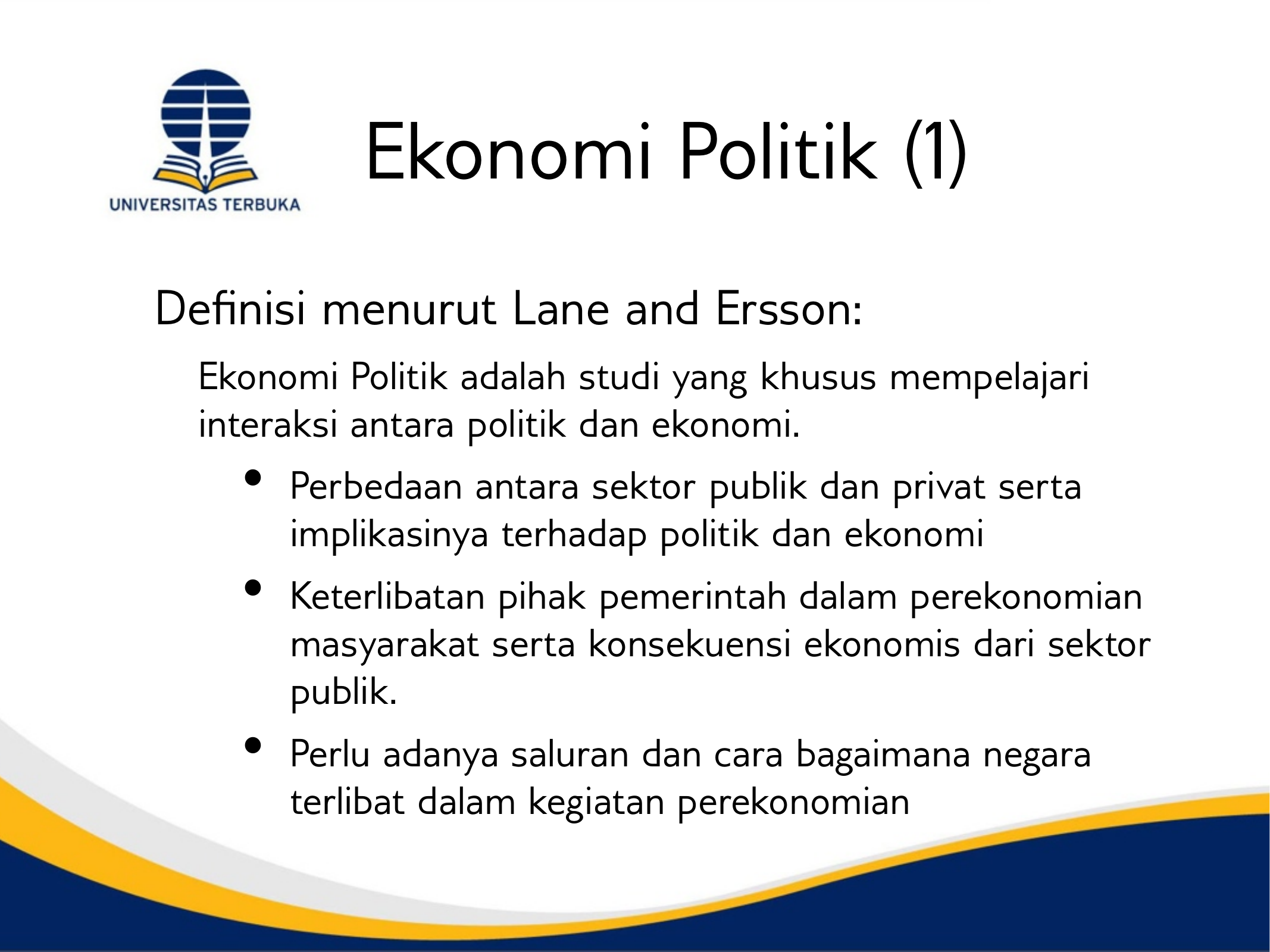

# Ekonomi Politik (1)
Definisi menurut Lane and Ersson:
Ekonomi Politik adalah studi yang khusus mempelajari interaksi antara politik dan ekonomi.
Perbedaan antara sektor publik dan privat serta implikasinya terhadap politik dan ekonomi
Keterlibatan pihak pemerintah dalam perekonomian masyarakat serta konsekuensi ekonomis dari sektor publik.
Perlu adanya saluran dan cara bagaimana negara terlibat dalam kegiatan perekonomian